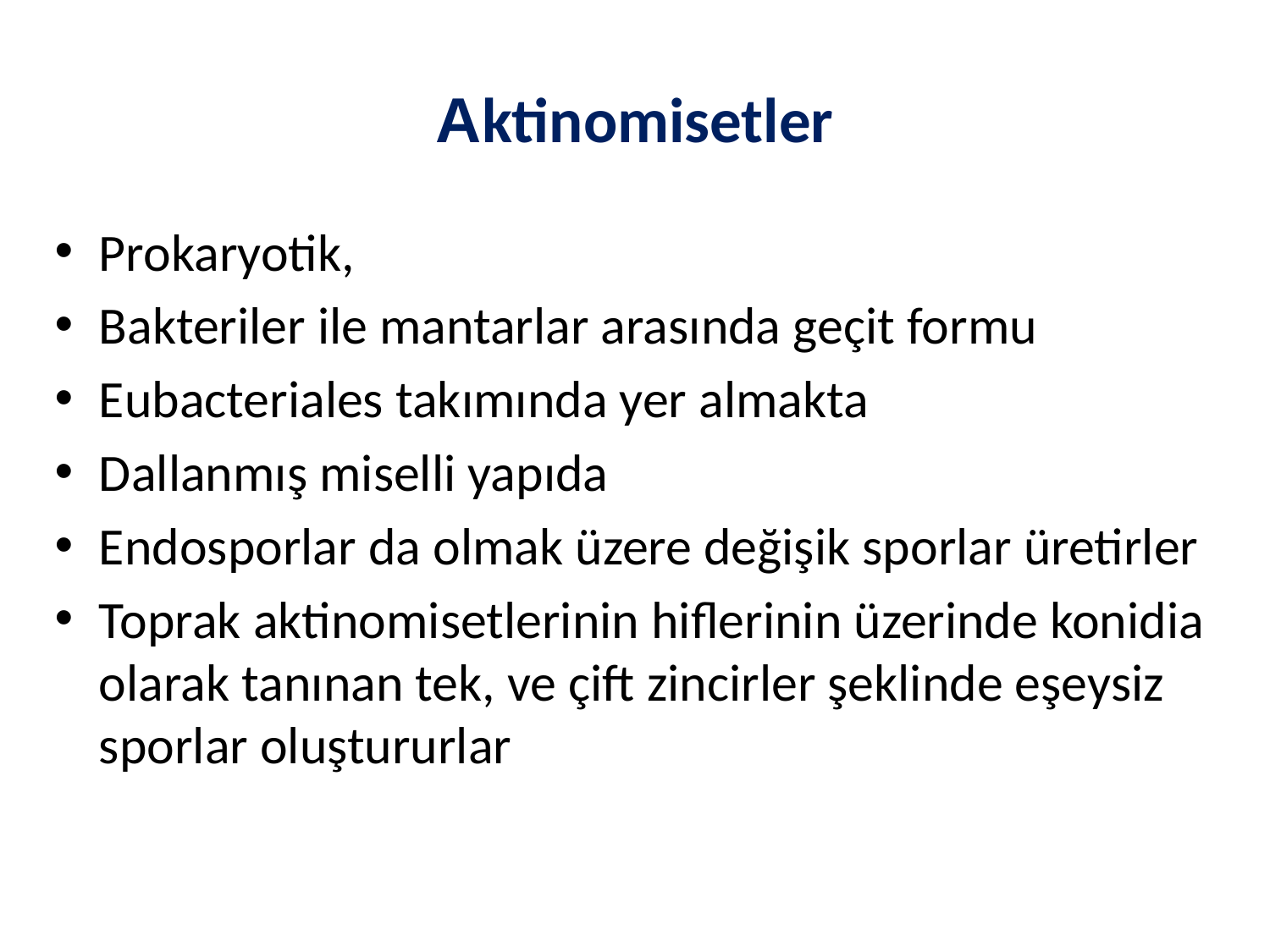

# Aktinomisetler
Prokaryotik,
Bakteriler ile mantarlar arasında geçit formu
Eubacteriales takımında yer almakta
Dallanmış miselli yapıda
Endosporlar da olmak üzere değişik sporlar üretirler
Toprak aktinomisetlerinin hiflerinin üzerinde konidia olarak tanınan tek, ve çift zincirler şeklinde eşeysiz sporlar oluştururlar